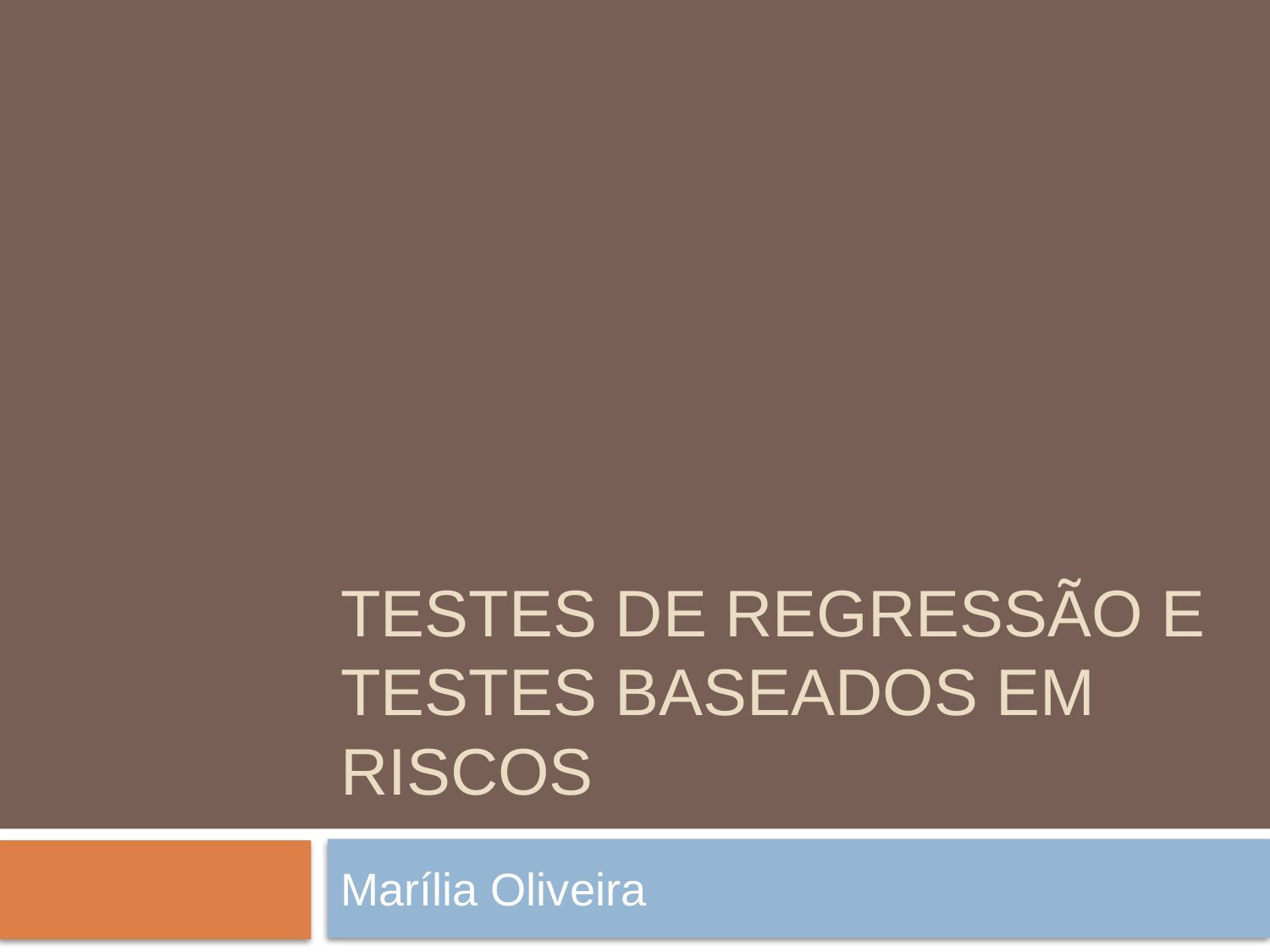

# testes de regressão e testes baseados em riscos
Marília Oliveira